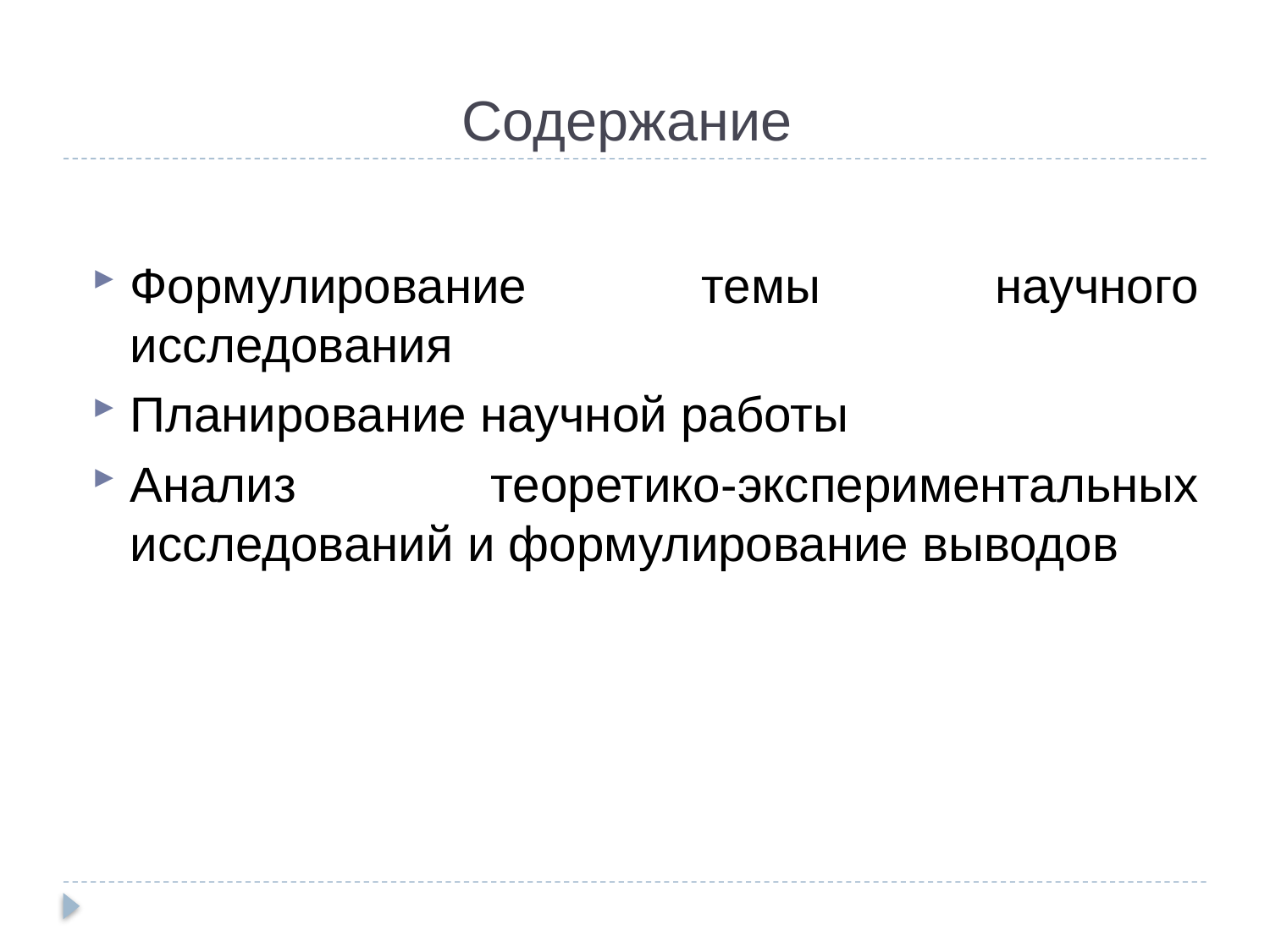

# Содержание
Формулирование темы научного исследования
Планирование научной работы
Анализ теоретико-экспериментальных исследований и формулирование выводов